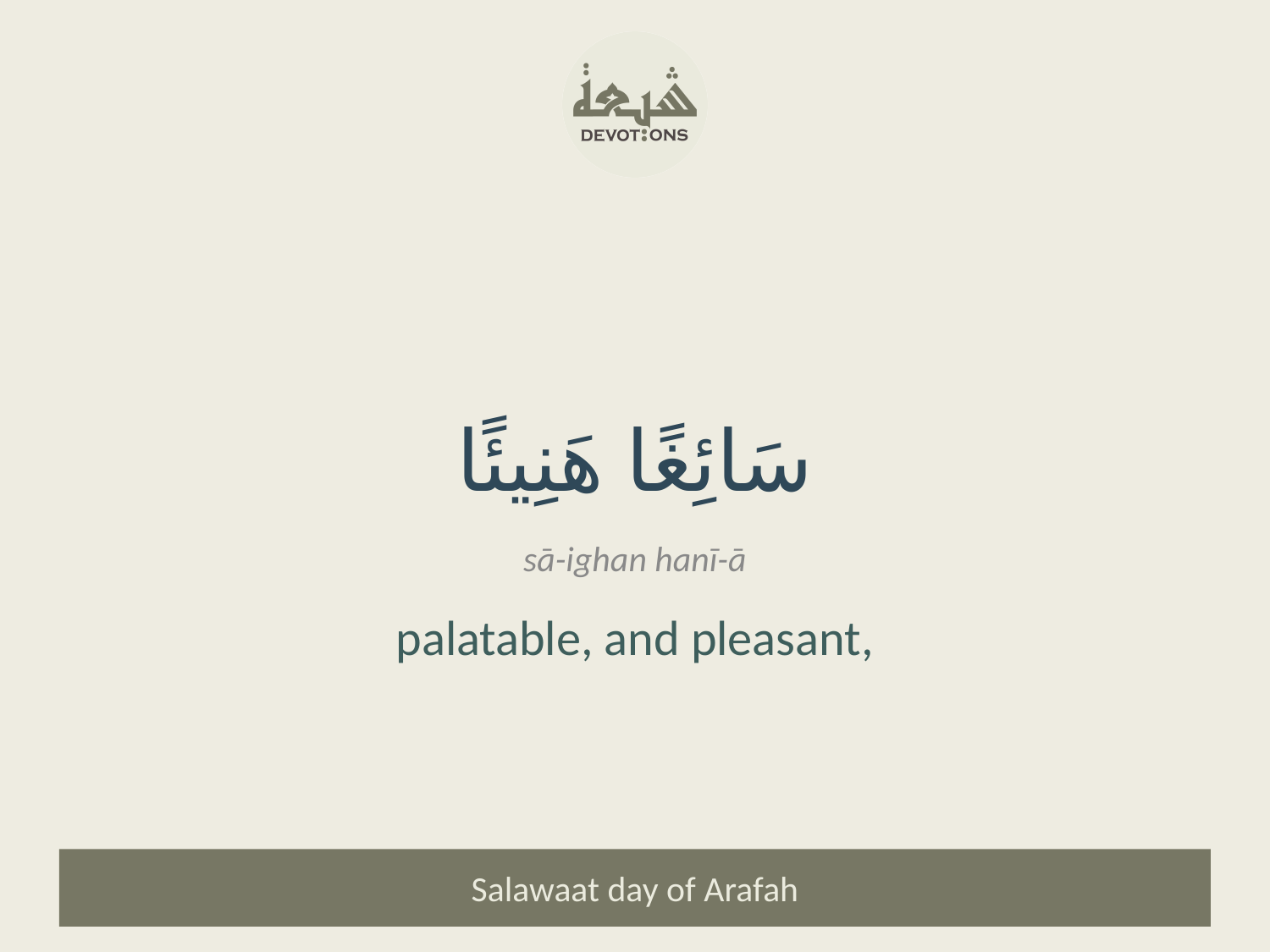

سَائِغًا هَنِيئًا
sā-ighan hanī-ā
palatable, and pleasant,
Salawaat day of Arafah